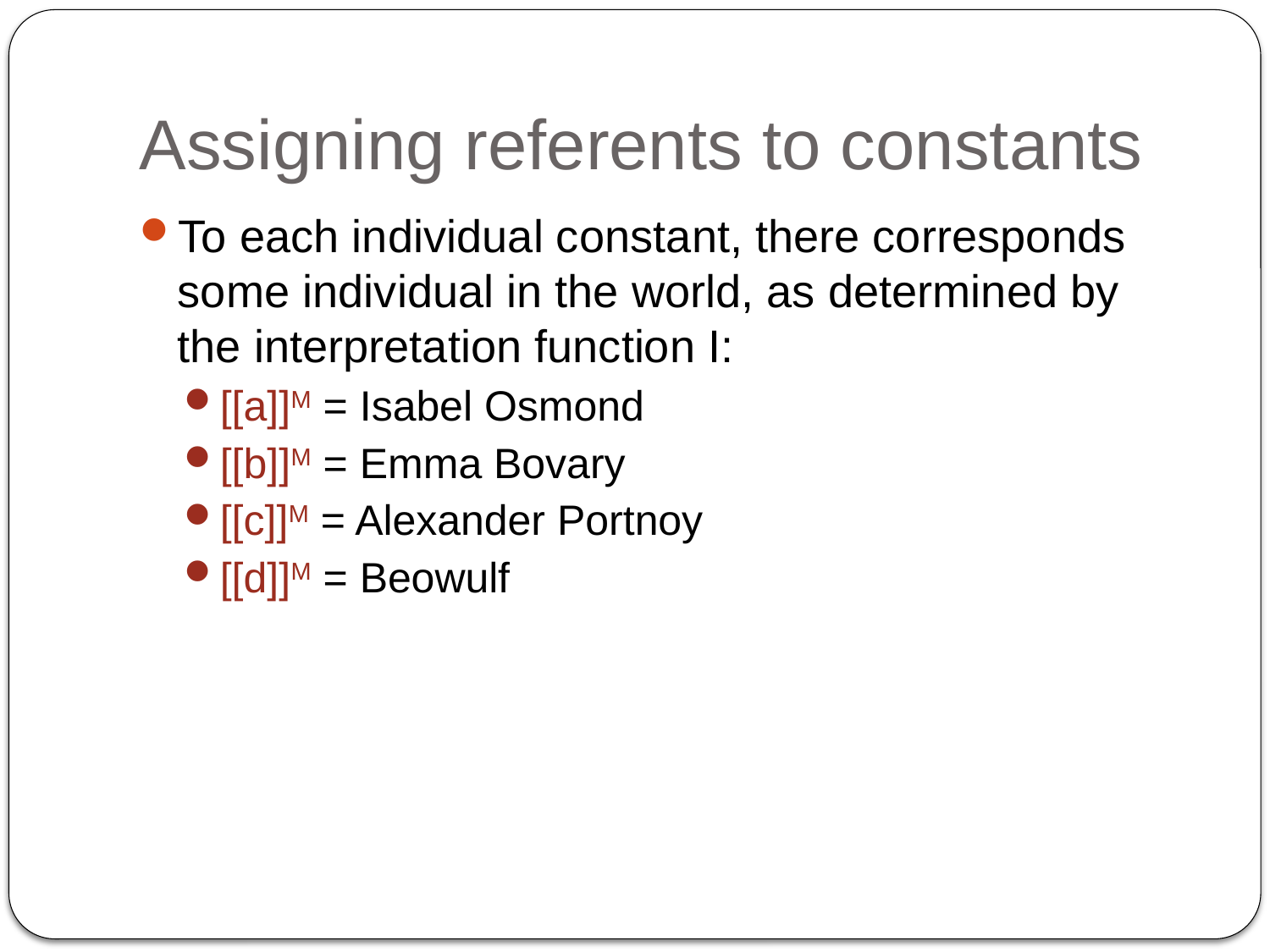

# Assigning referents to constants
To each individual constant, there corresponds some individual in the world, as determined by the interpretation function I:
[[a]]M = Isabel Osmond
[[b]]M = Emma Bovary
[[c]]M = Alexander Portnoy
[[d]]M = Beowulf